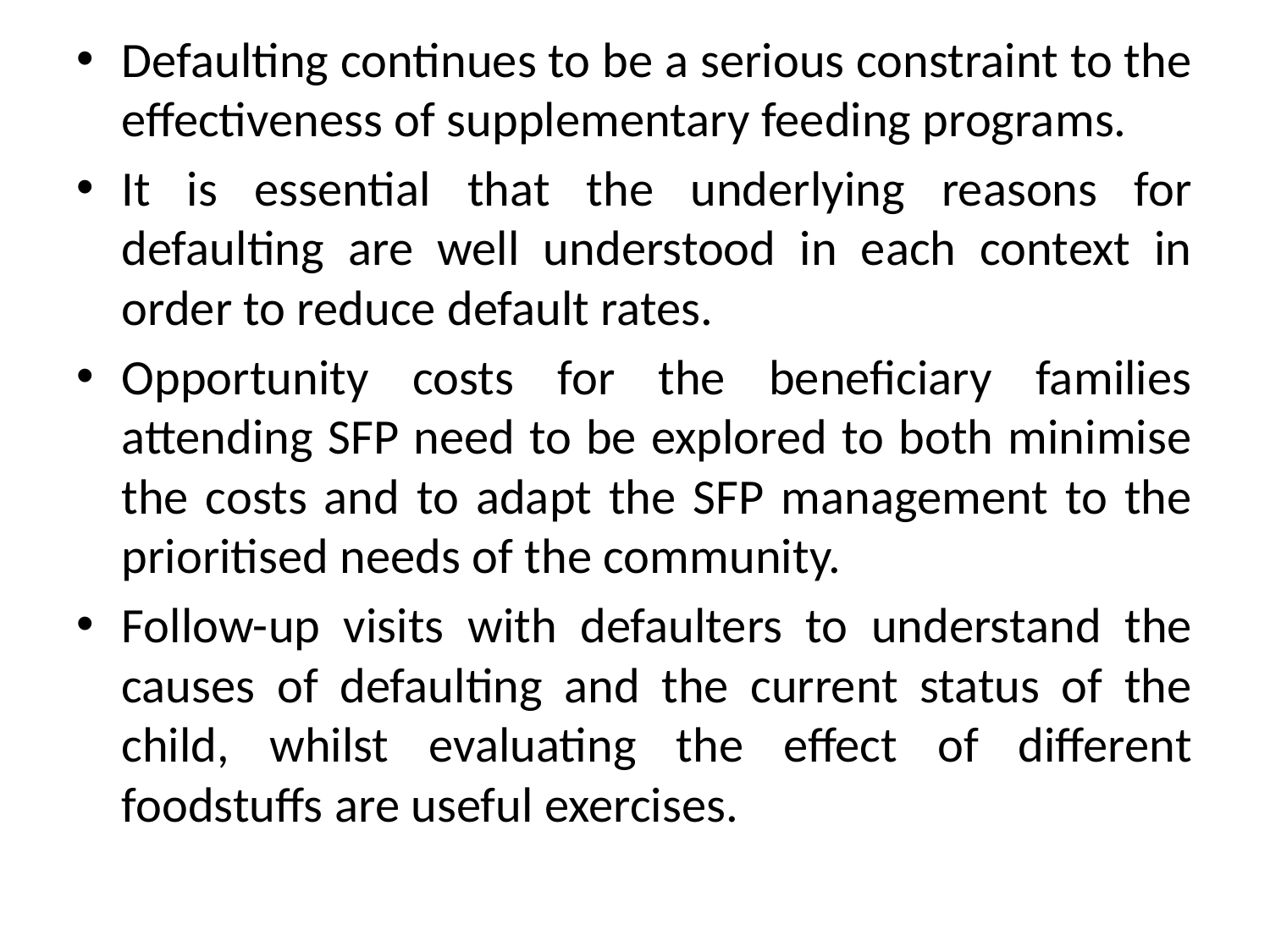

Defaulting continues to be a serious constraint to the effectiveness of supplementary feeding programs.
It is essential that the underlying reasons for defaulting are well understood in each context in order to reduce default rates.
Opportunity costs for the beneficiary families attending SFP need to be explored to both minimise the costs and to adapt the SFP management to the prioritised needs of the community.
Follow-up visits with defaulters to understand the causes of defaulting and the current status of the child, whilst evaluating the effect of different foodstuffs are useful exercises.